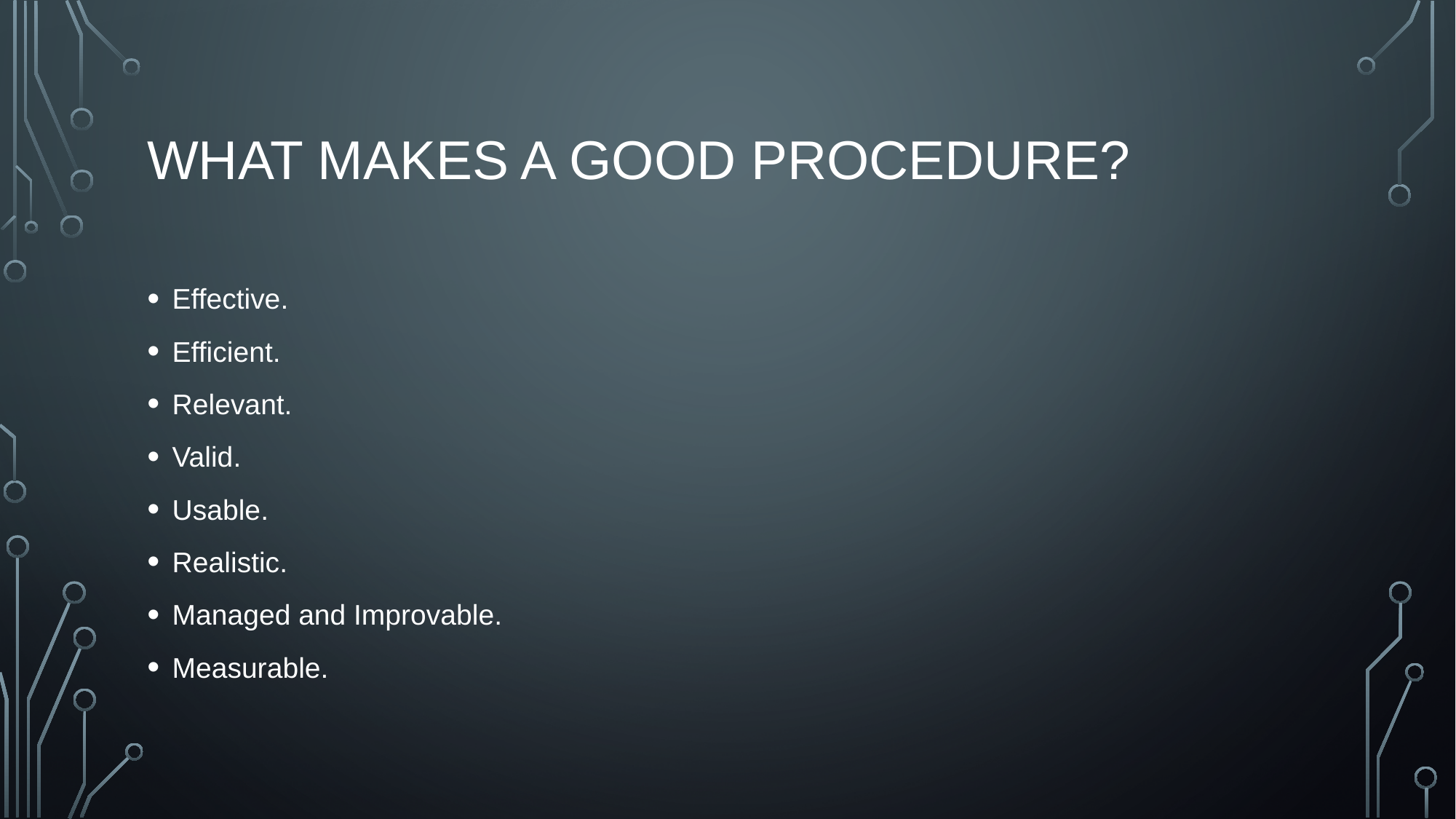

# What makes a good procedure?
Effective.
Efficient.
Relevant.
Valid.
Usable.
Realistic.
Managed and Improvable.
Measurable.